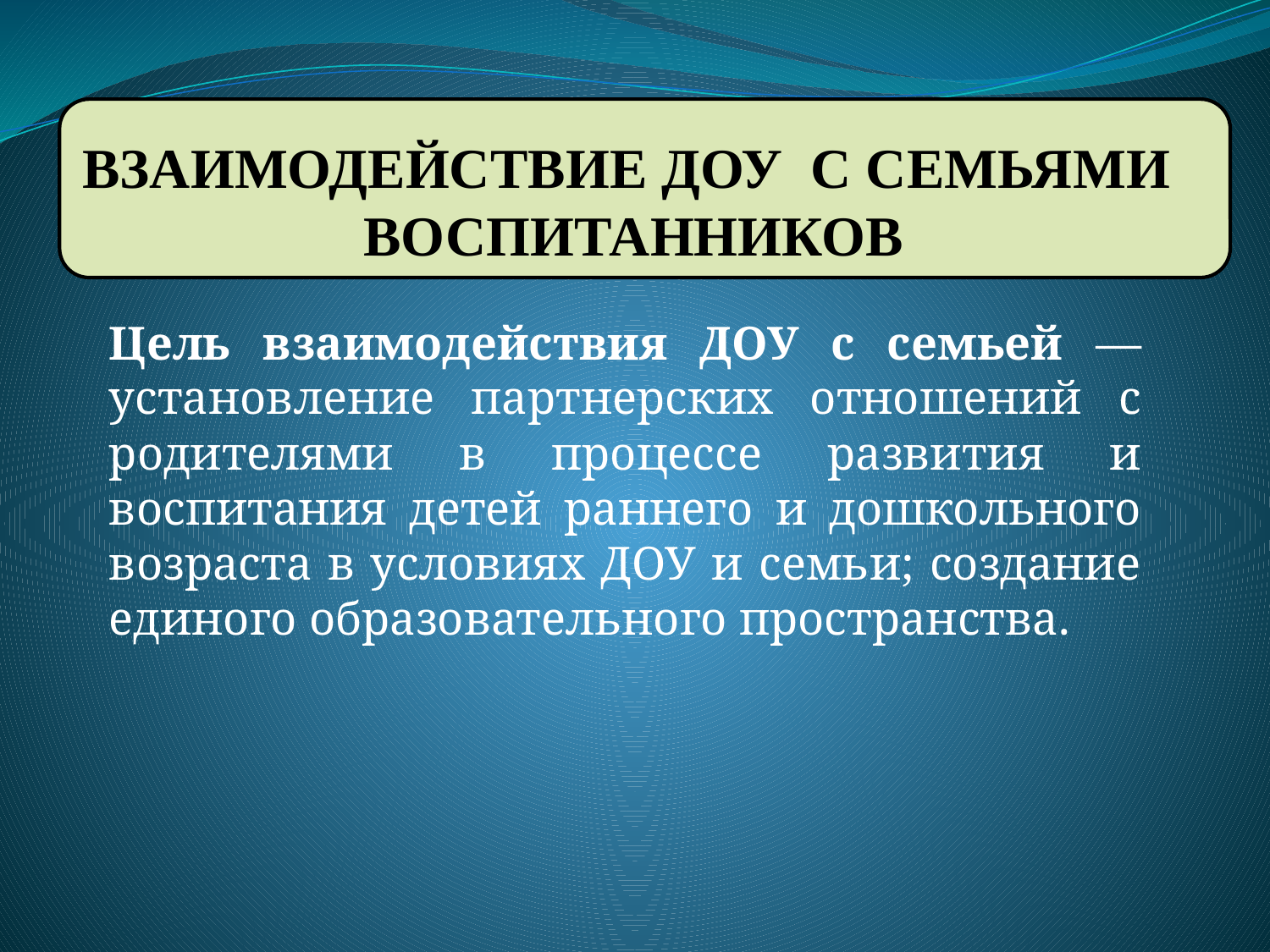

# ВЗАИМОДЕЙСТВИЕ ДОУ  С СЕМЬЯМИ  ВОСПИТАННИКОВ
Цель взаимодействия ДОУ с семьей — установление партнерских отношений с родителями в процессе развития и воспитания детей раннего и дошкольного возраста в условиях ДОУ и семьи; создание единого образовательного пространства.